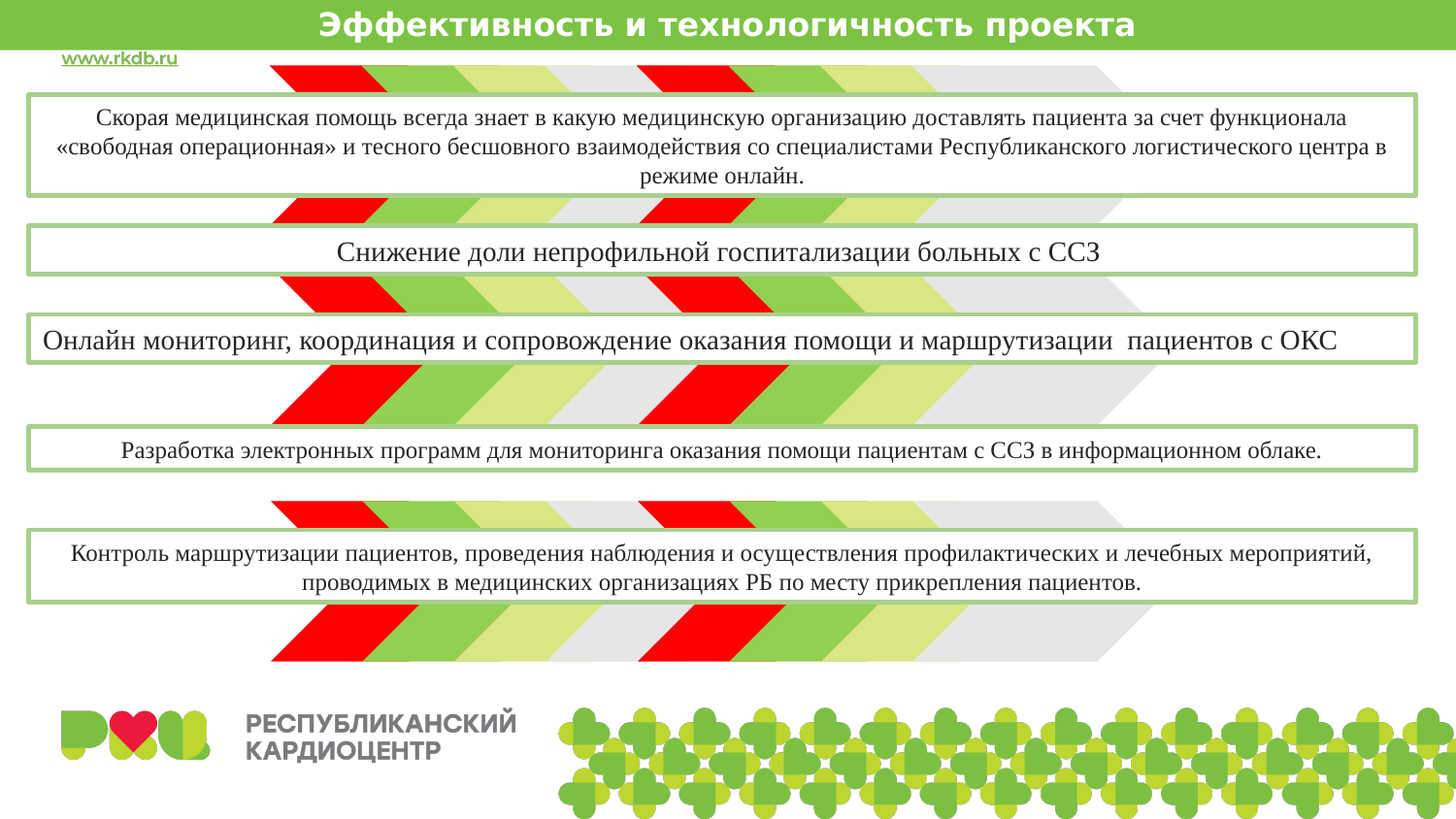

Эффективность и технологичность проекта

Скорая медицинская помощь всегда знает в какую медицинскую организацию доставлять пациента за счет функционала «свободная операционная» и тесного бесшовного взаимодействия со специалистами Республиканского логистического центра в режиме онлайн.
Снижение доли непрофильной госпитализации больных с ССЗ

Онлайн мониторинг, координация и сопровождение оказания помощи и маршрутизации  пациентов с ОКС
Разработка электронных программ для мониторинга оказания помощи пациентам с ССЗ в информационном облаке.

Контроль маршрутизации пациентов, проведения наблюдения и осуществления профилактических и лечебных мероприятий, проводимых в медицинских организациях РБ по месту прикрепления пациентов.